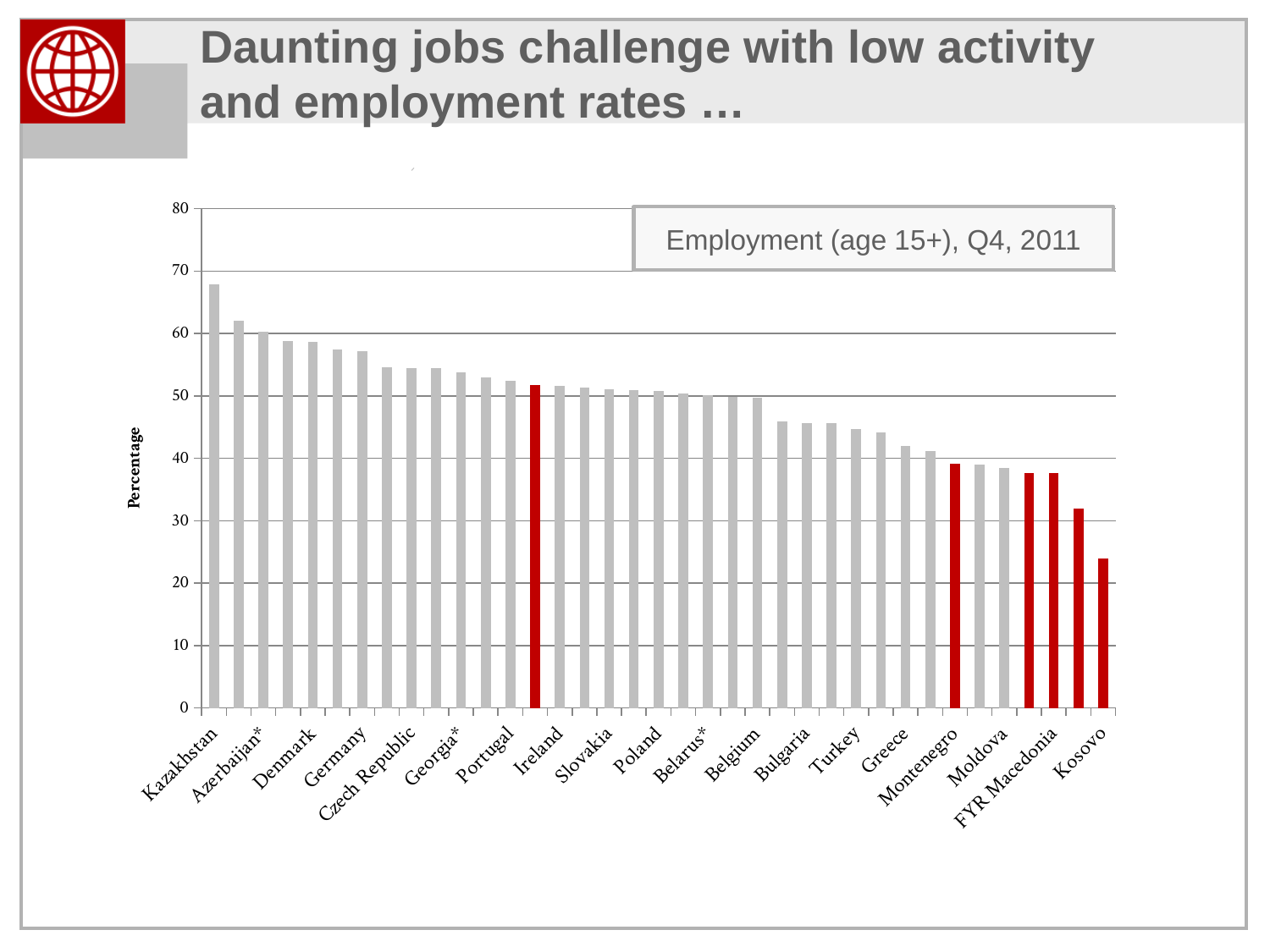

# Daunting jobs challenge with low activity and employment rates …

### Chart

| Category | Latest Employment Rate (4th quarter) |
|---|---|
| Kazakhstan | 67.9 |
| Netherlands | 62.1 |
| Azerbaijan* | 60.3 |
| Austria | 58.8 |
| Denmark | 58.7 |
| UK | 57.4 |
| Germany | 57.2 |
| Luxembourg | 54.6 |
| Czech Republic | 54.5 |
| Estonia | 54.4 |
| Georgia* | 53.8 |
| Slovenia | 53.0 |
| Portugal | 52.4 |
| Albania* | 51.8 |
| Ireland | 51.6 |
| Latvia | 51.3 |
| Slovakia | 51.1 |
| France | 51.0 |
| Poland | 50.8 |
| Lithuania | 50.4 |
| Belarus* | 50.1 |
| Romania | 49.8 |
| Belgium | 49.7 |
| Hungary | 45.9 |
| Bulgaria | 45.7 |
| Spain | 45.7 |
| Turkey | 44.7 |
| Italy | 44.2 |
| Greece | 42.0 |
| Armenia* | 41.2 |
| Montenegro | 39.1 |
| Croatia | 39.0 |
| Moldova | 38.4 |
| Serbia* | 37.7 |
| FYR Macedonia | 37.6 |
| B&H | 31.9 |
| Kosovo | 23.939999999999987 |
Employment (age 15+), Q4, 2011